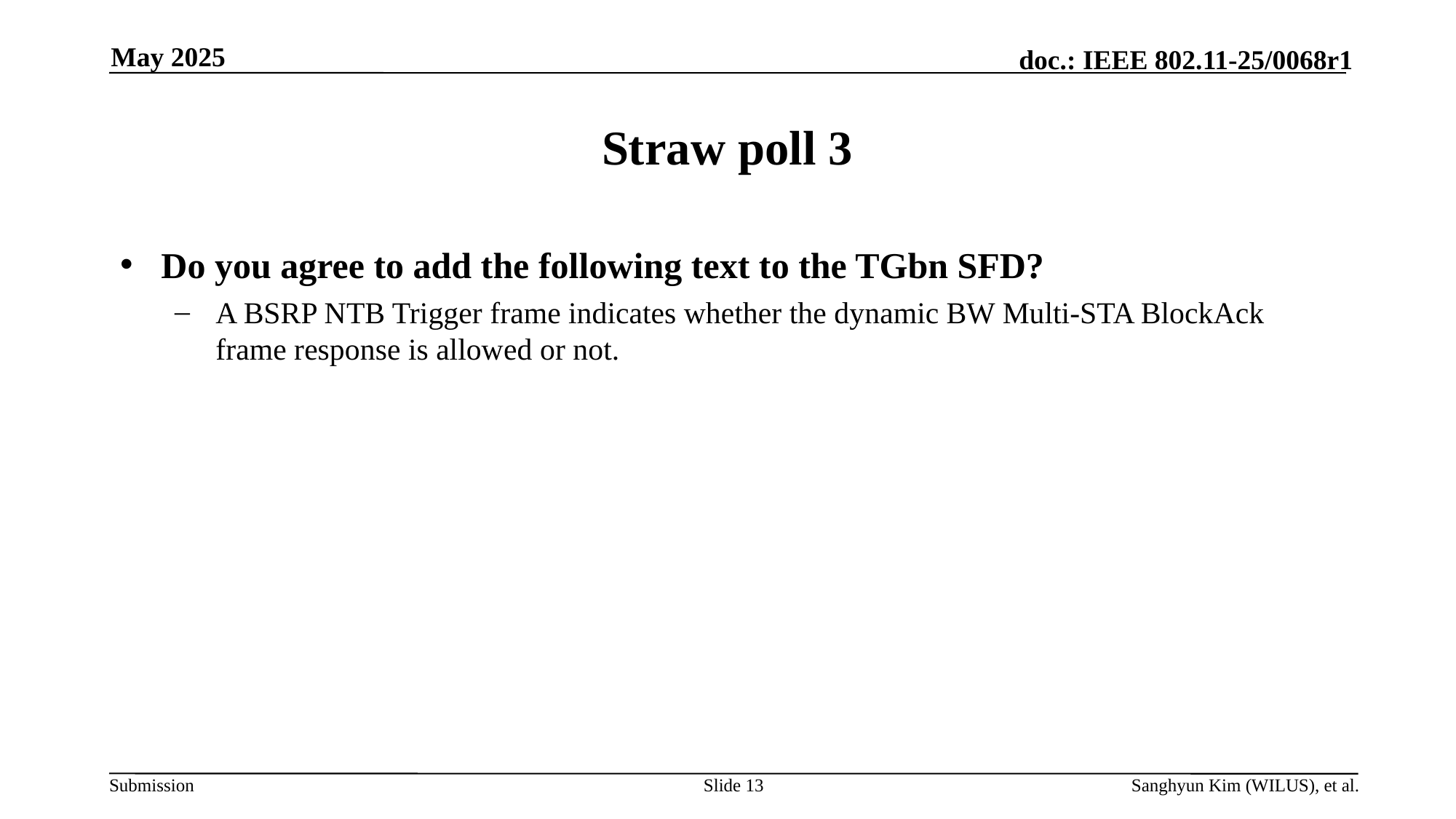

May 2025
# Straw poll 3
Do you agree to add the following text to the TGbn SFD?
A BSRP NTB Trigger frame indicates whether the dynamic BW Multi-STA BlockAck frame response is allowed or not.

Slide 13
Sanghyun Kim (WILUS), et al.